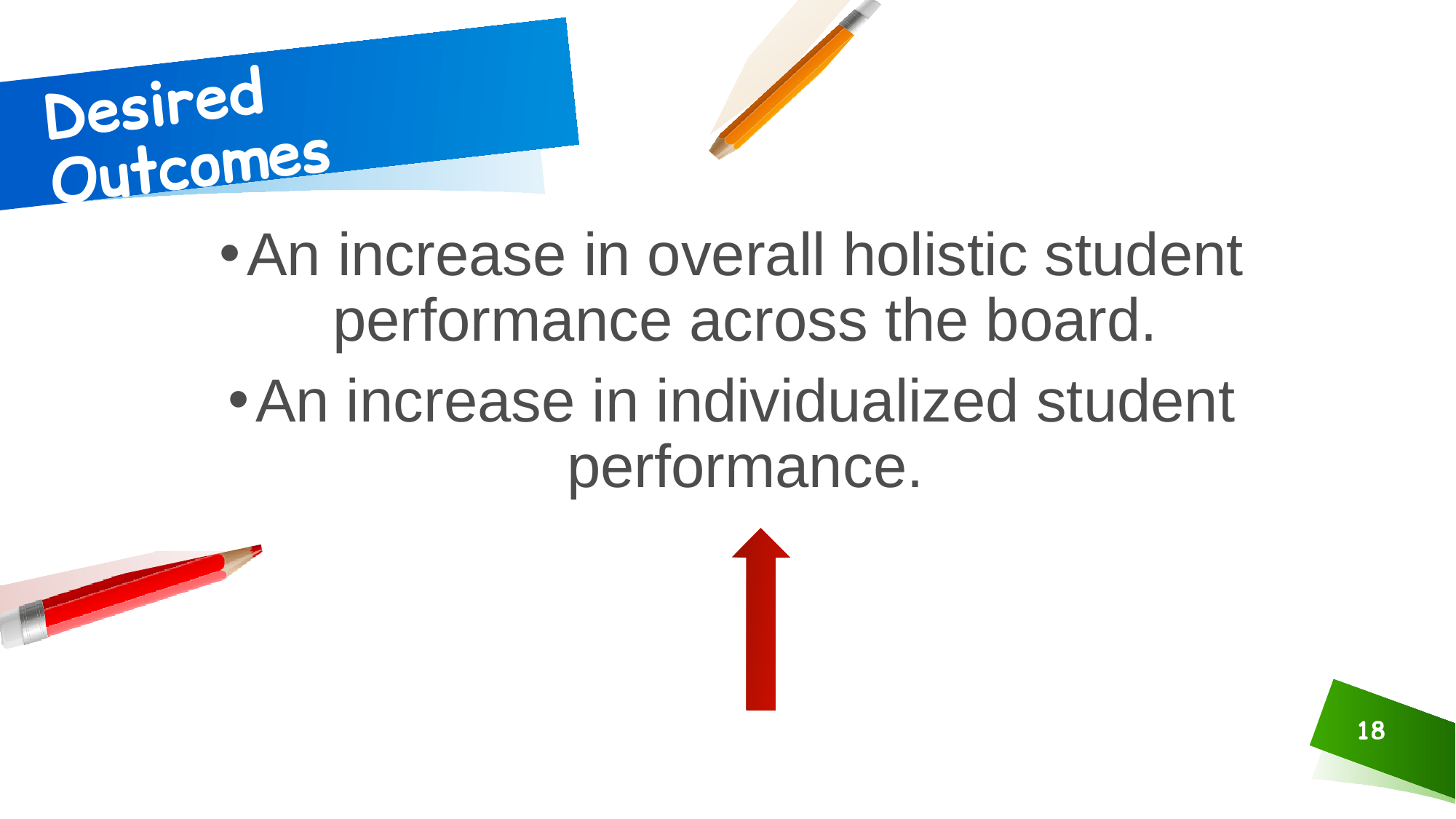

# Desired Outcomes
An increase in overall holistic student performance across the board.
An increase in individualized student performance.

18